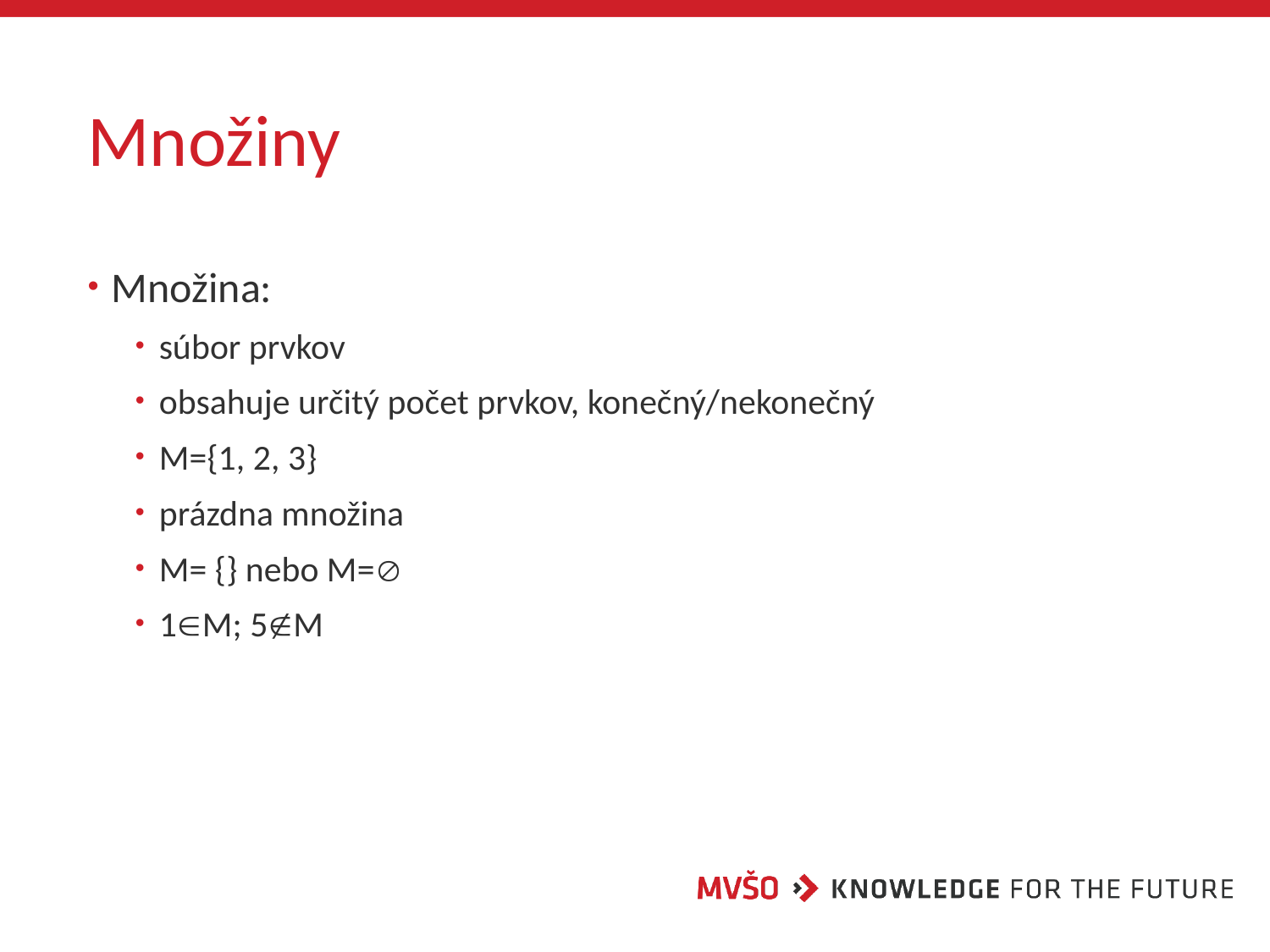

# Množiny
Množina:
súbor prvkov
obsahuje určitý počet prvkov, konečný/nekonečný
M={1, 2, 3}
prázdna množina
M= {} nebo M=∅
1∈M; 5∉M